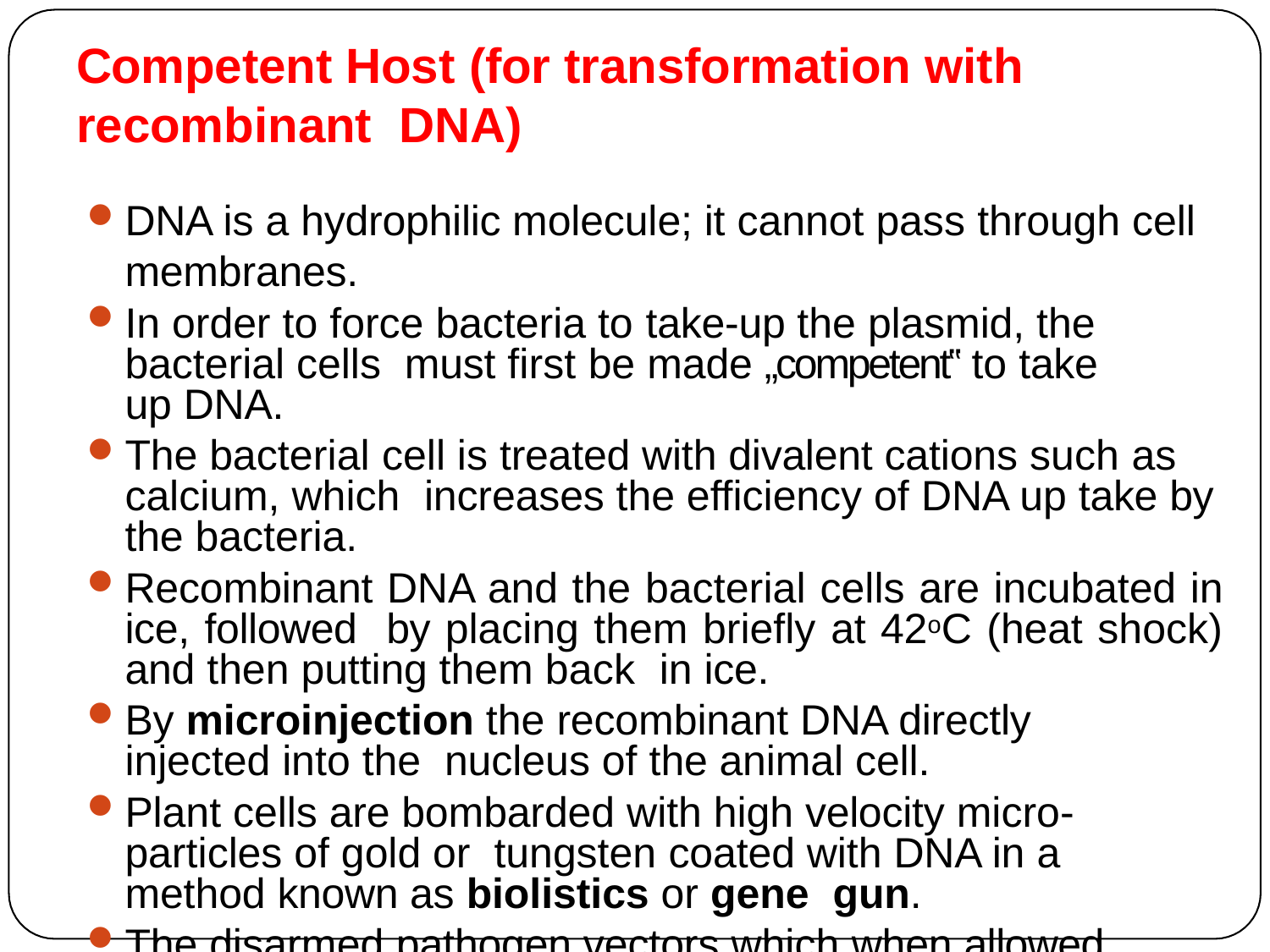

# Competent Host (for transformation with recombinant  DNA)
DNA is a hydrophilic molecule; it cannot pass through cell membranes.
In order to force bacteria to take-up the plasmid, the bacterial cells  must first be made „competent‟ to take up DNA.
The bacterial cell is treated with divalent cations such as calcium, which  increases the efficiency of DNA up take by the bacteria.
Recombinant DNA and the bacterial cells are incubated in ice, followed  by placing them briefly at 42oC (heat shock) and then putting them back  in ice.
By microinjection the recombinant DNA directly injected into the  nucleus of the animal cell.
Plant cells are bombarded with high velocity micro-particles of gold or  tungsten coated with DNA in a method known as biolistics or gene  gun.
The disarmed pathogen vectors which when allowed infecting the cell  transfer the recombinant DNA into the host.